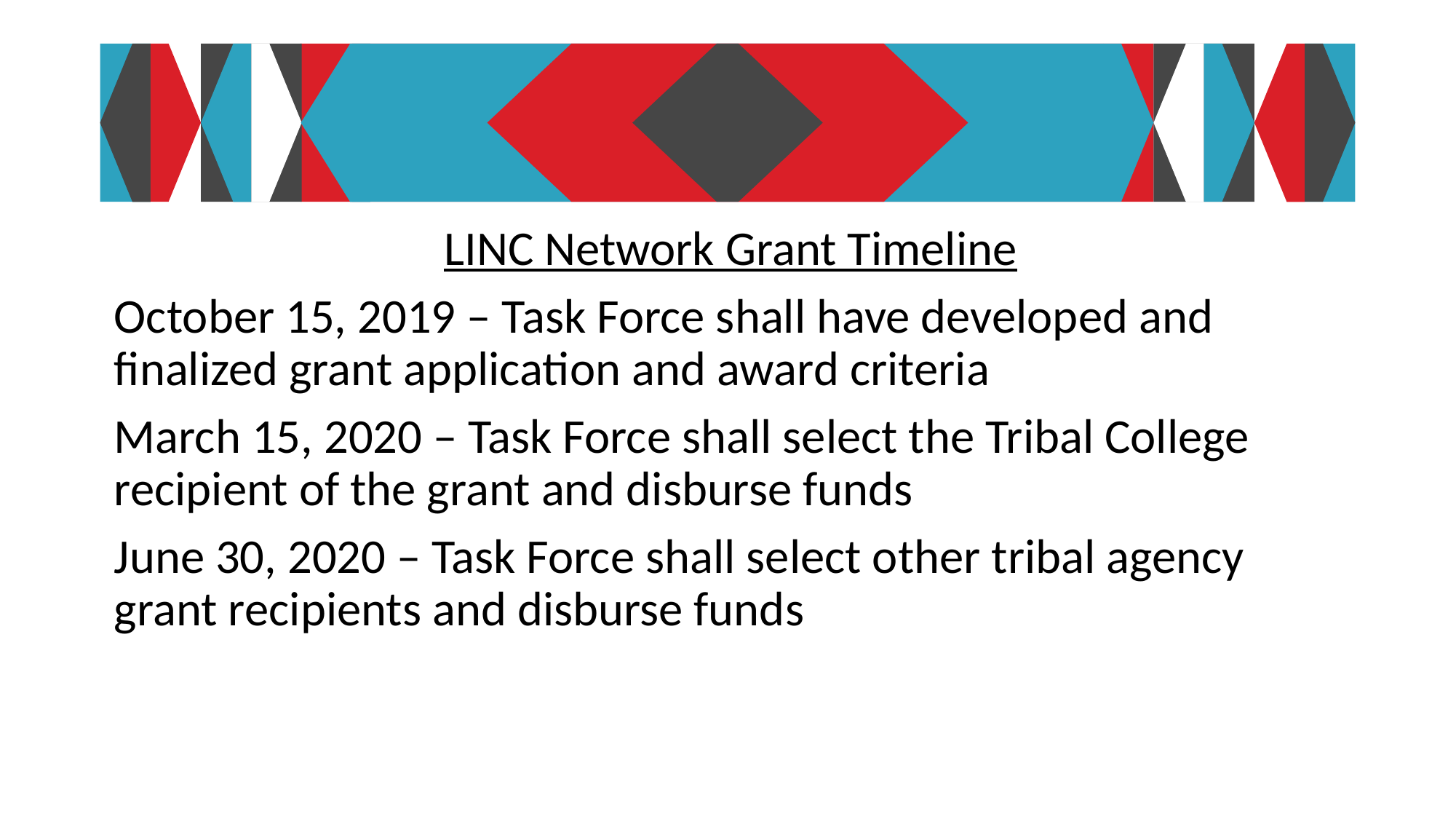

#
LINC Network Grant Timeline
October 15, 2019 – Task Force shall have developed and finalized grant application and award criteria
March 15, 2020 – Task Force shall select the Tribal College recipient of the grant and disburse funds
June 30, 2020 – Task Force shall select other tribal agency grant recipients and disburse funds